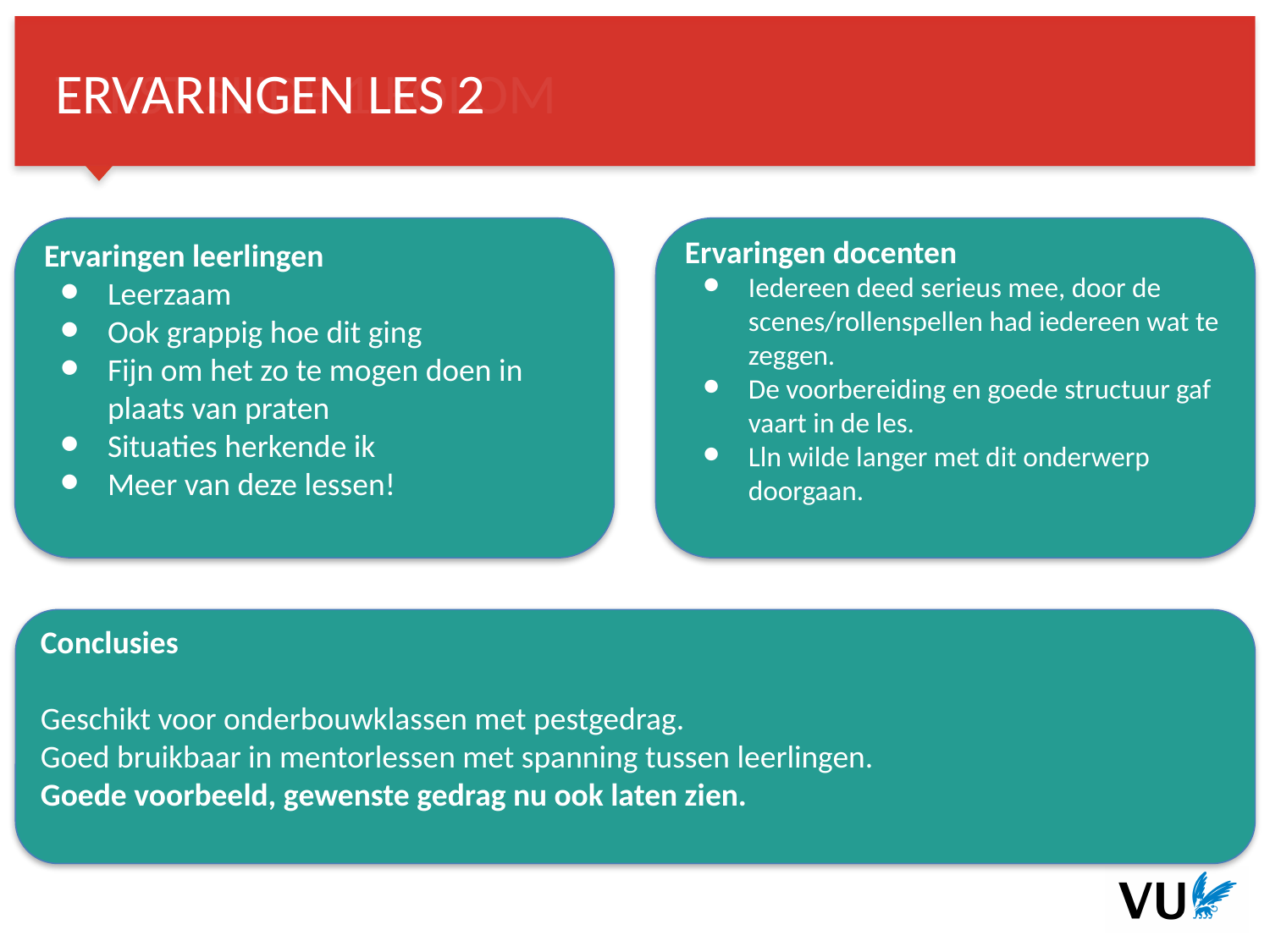

ERVARINGEN LES 2

Ervaringen leerlingen
Leerzaam
Ook grappig hoe dit ging
Fijn om het zo te mogen doen in plaats van praten
Situaties herkende ik
Meer van deze lessen!

Ervaringen docenten
Iedereen deed serieus mee, door de scenes/rollenspellen had iedereen wat te zeggen.
De voorbereiding en goede structuur gaf vaart in de les.
Lln wilde langer met dit onderwerp doorgaan.

Conclusies
Geschikt voor onderbouwklassen met pestgedrag.
Goed bruikbaar in mentorlessen met spanning tussen leerlingen.
Goede voorbeeld, gewenste gedrag nu ook laten zien.